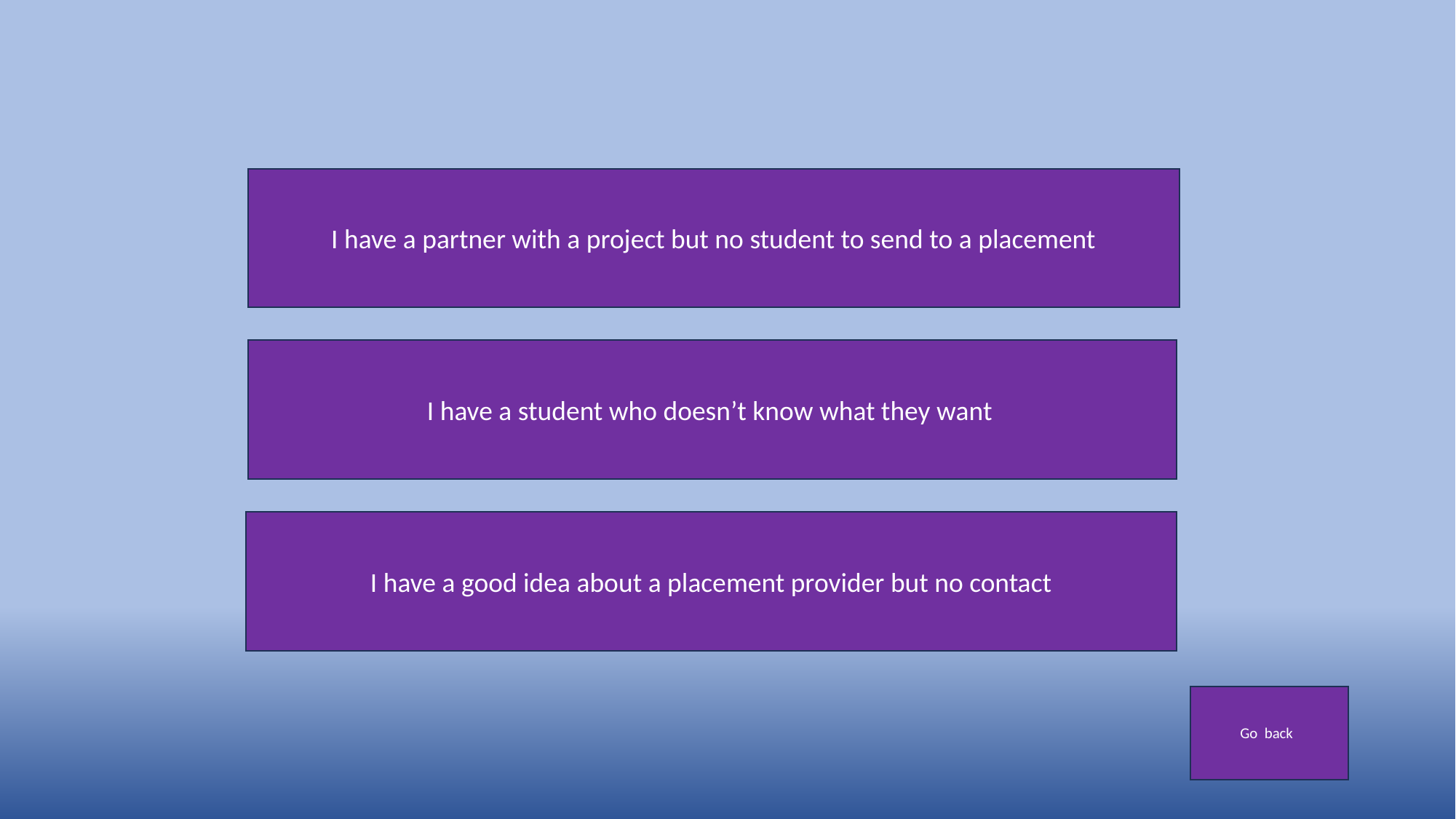

I have a partner with a project but no student to send to a placement

I have a student who doesn’t know what they want

I have a good idea about a placement provider but no contact

Go  back